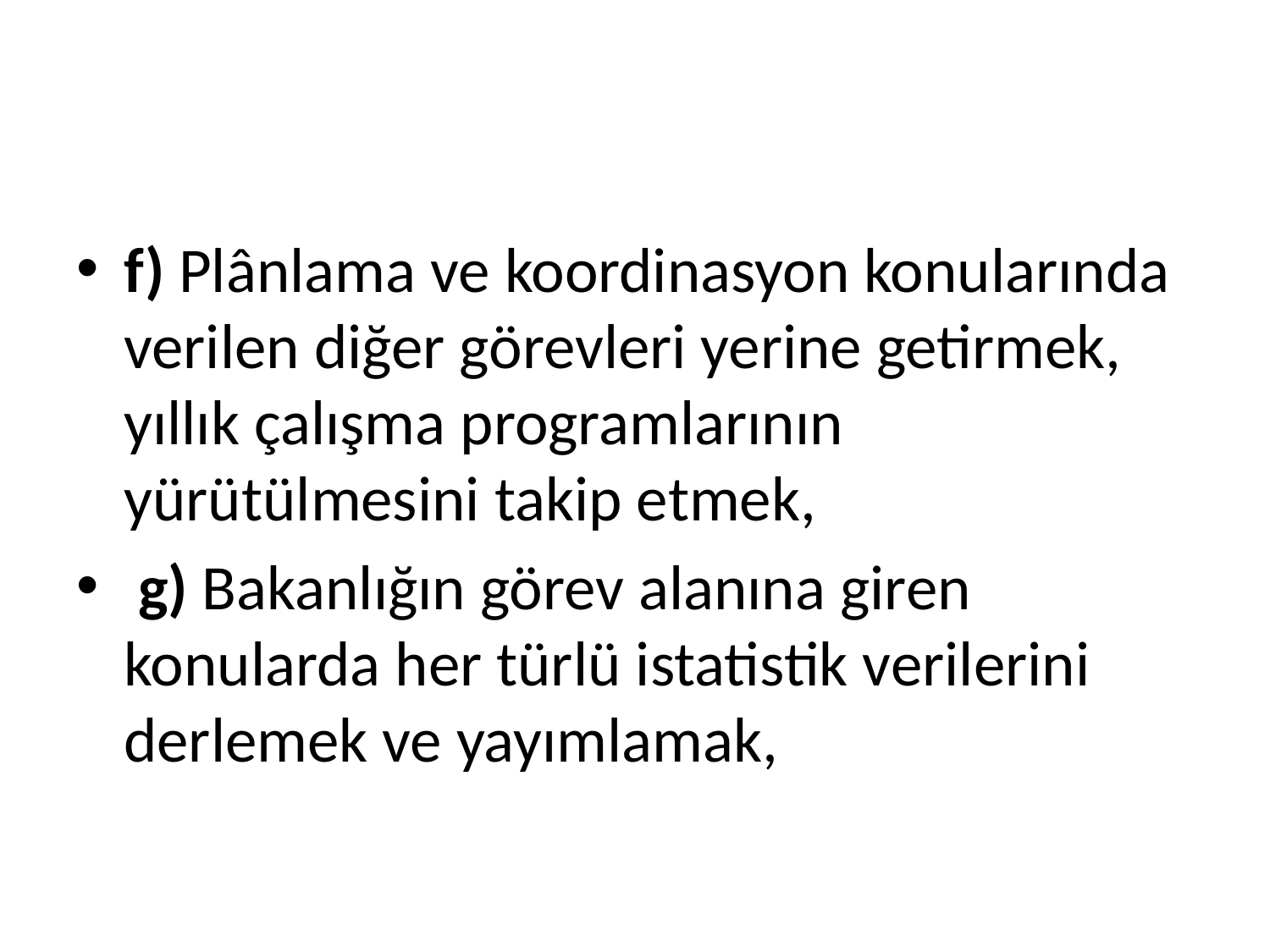

#
f) Plânlama ve koordinasyon konularında verilen diğer görevleri yerine getirmek, yıllık çalışma programlarının yürütülmesini takip etmek,
 g) Bakanlığın görev alanına giren konularda her türlü istatistik verilerini derlemek ve yayımlamak,